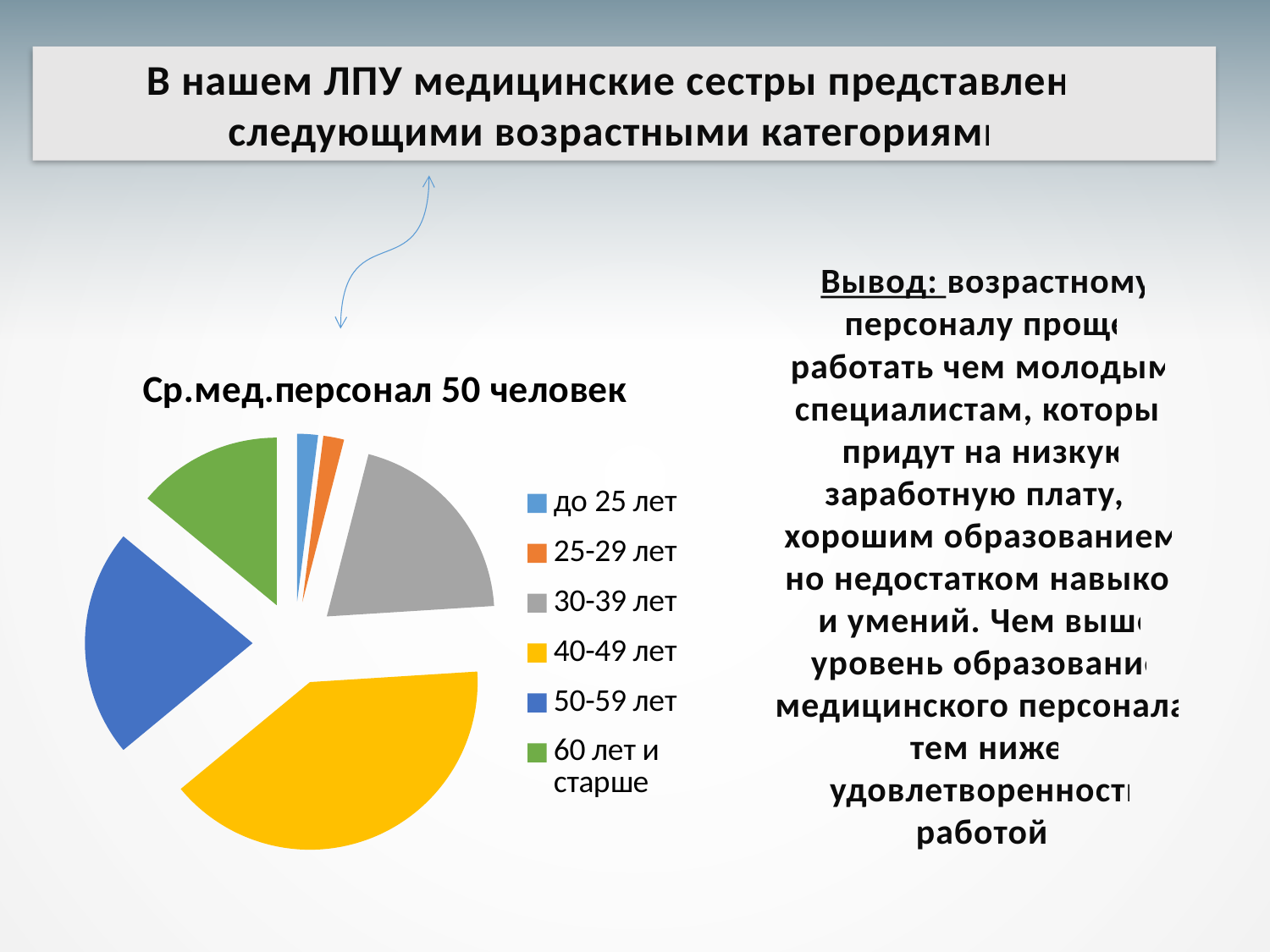

В нашем ЛПУ медицинские сестры представлены следующими возрастными категориями:
Вывод: возрастному персоналу проще работать чем молодым  специалистам, которые придут на низкую заработную плату, с хорошим образованием, но недостатком навыков и умений. Чем выше уровень образование медицинского персонала, тем ниже удовлетворенность работой.

### Chart:

| Category | Ср.мед.персонал 50 человек |
|---|---|
| до 25 лет | 1.0 |
| 25-29 лет | 1.0 |
| 30-39 лет | 10.0 |
| 40-49 лет | 20.0 |
| 50-59 лет | 11.0 |
| 60 лет и старше | 7.0 |